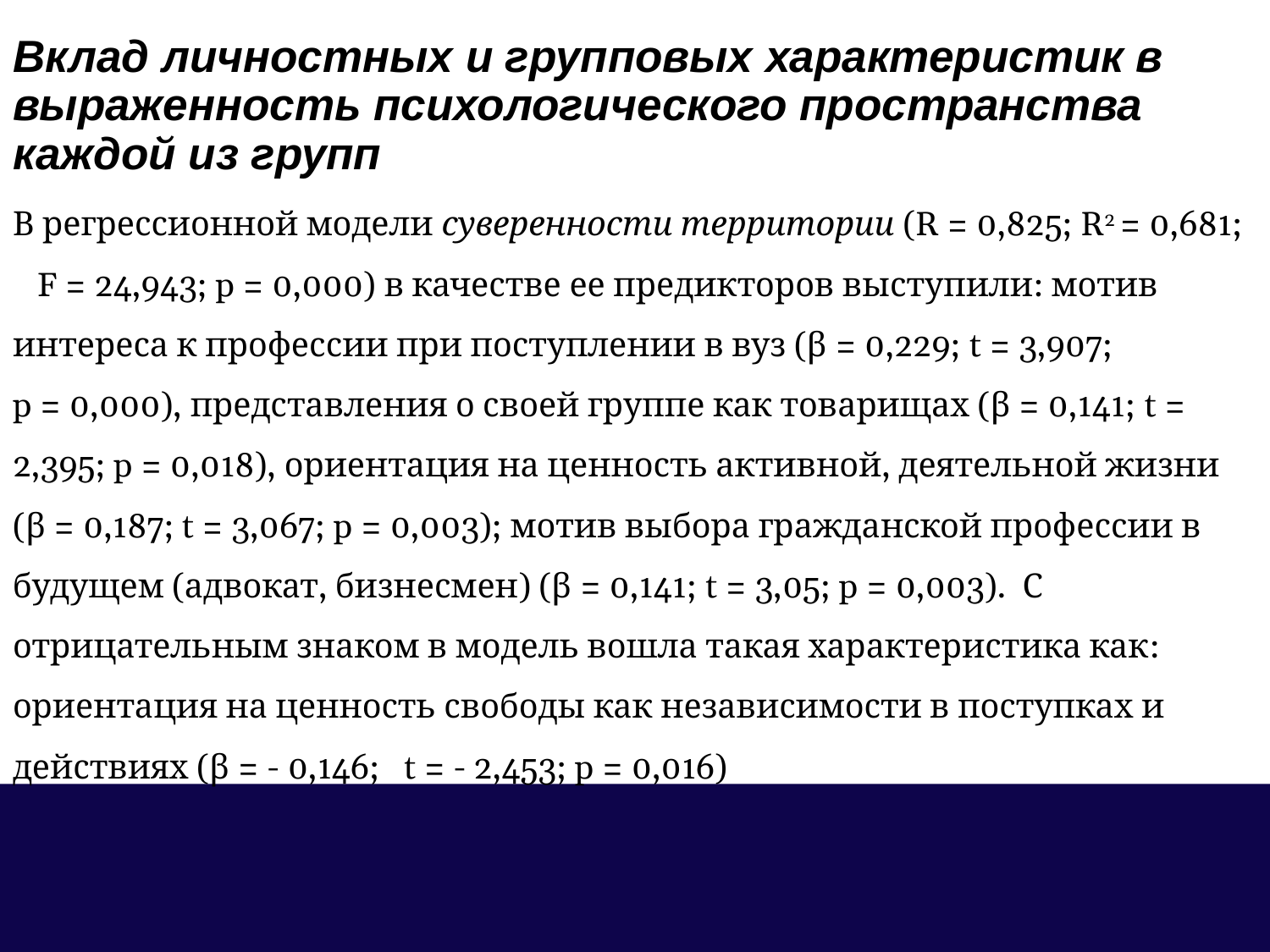

Вклад личностных и групповых характеристик в выраженность психологического пространства
каждой из групп
В регрессионной модели суверенности территории (R = 0,825; R2 = 0,681;     F = 24,943; p = 0,000) в качестве ее предикторов выступили: мотив интереса к профессии при поступлении в вуз (β = 0,229; t = 3,907; p = 0,000), представления о своей группе как товарищах (β = 0,141; t = 2,395; p = 0,018), ориентация на ценность активной, деятельной жизни (β = 0,187; t = 3,067; p = 0,003); мотив выбора гражданской профессии в будущем (адвокат, бизнесмен) (β = 0,141; t = 3,05; p = 0,003).  С отрицательным знаком в модель вошла такая характеристика как: ориентация на ценность свободы как независимости в поступках и действиях (β = - 0,146;   t = - 2,453; p = 0,016)